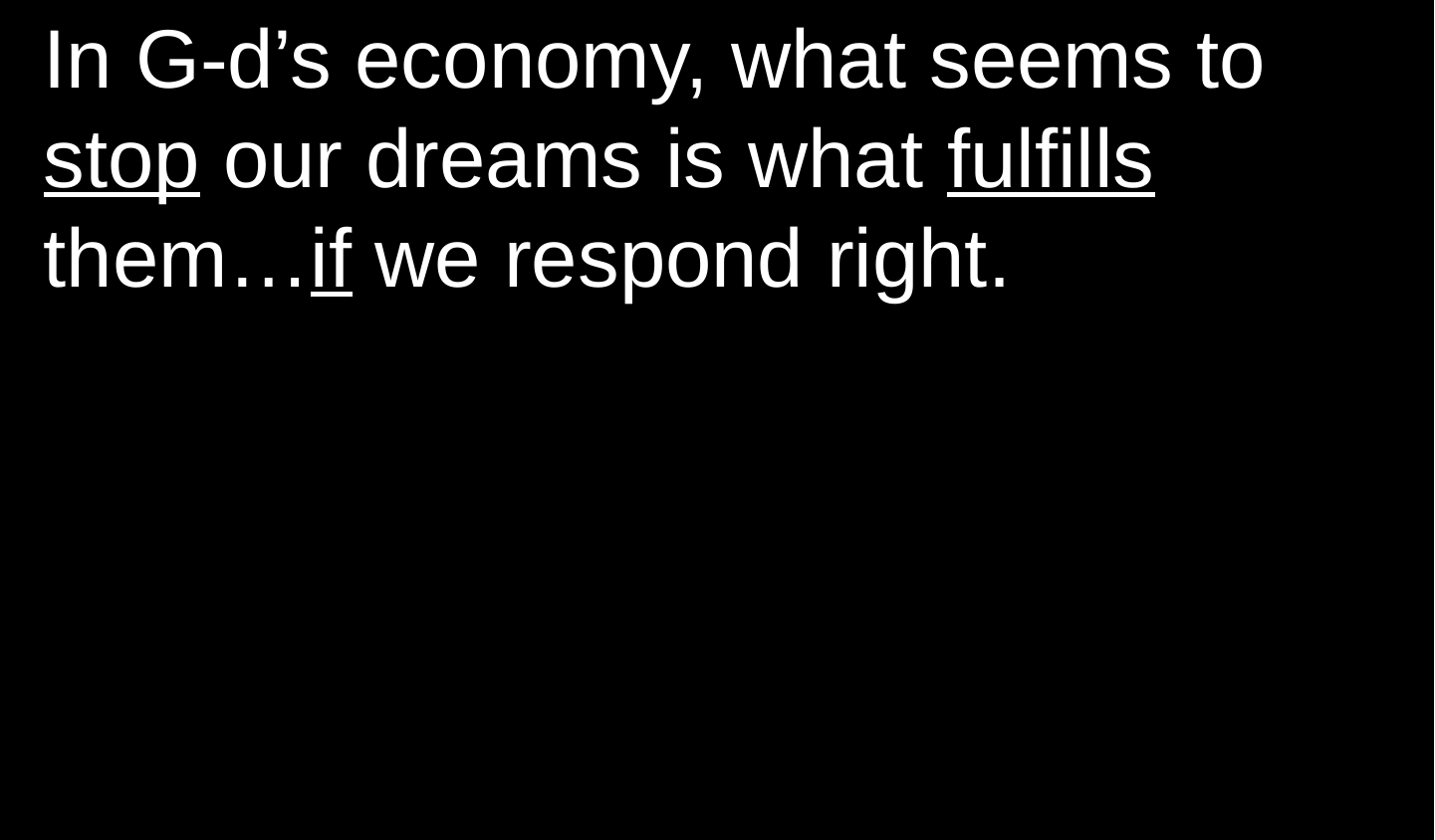

In G-d’s economy, what seems to stop our dreams is what fulfills them…if we respond right.